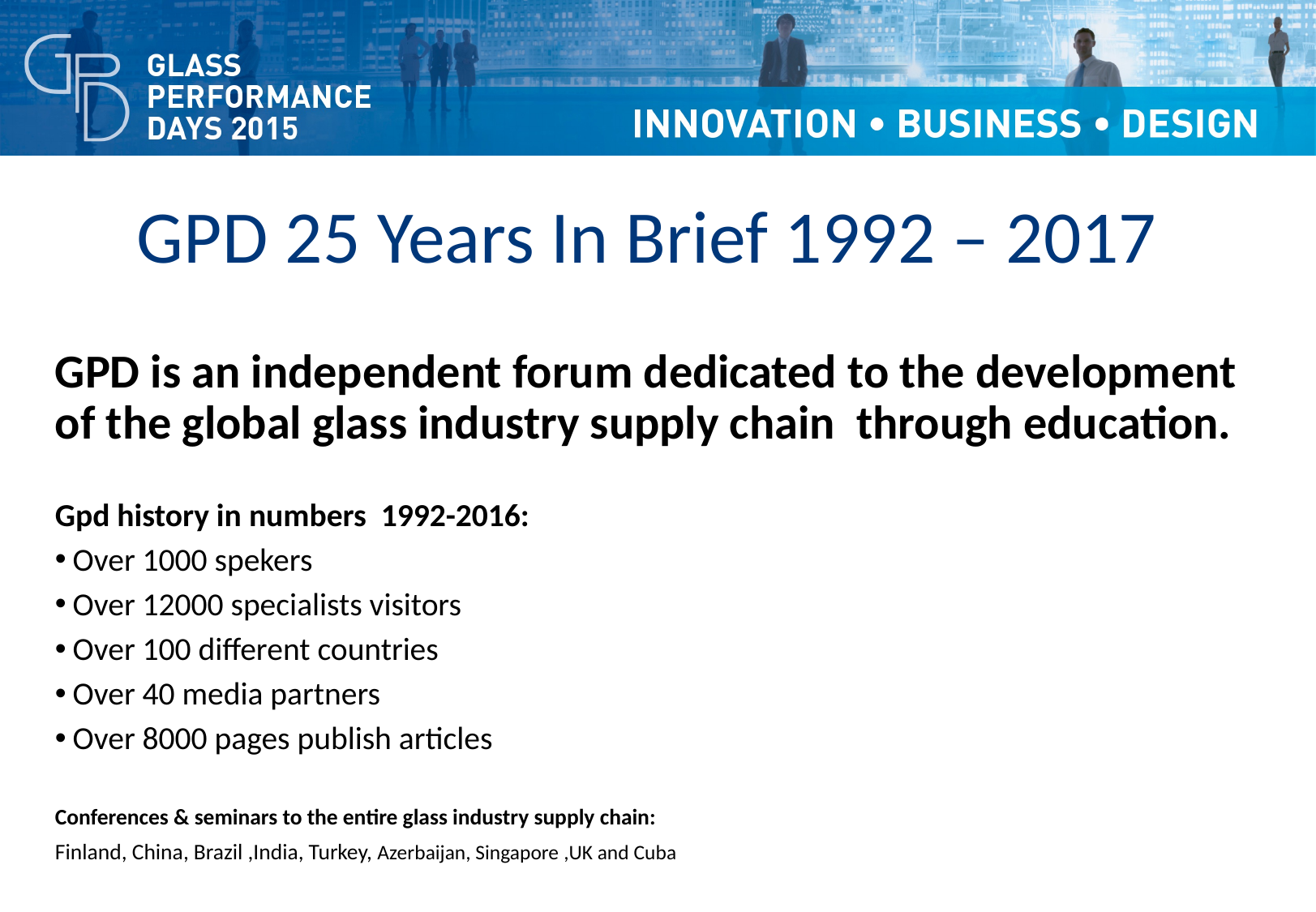

# GPD 25 Years In Brief 1992 – 2017

GPD is an independent forum dedicated to the development of the global glass industry supply chain  through education.

Gpd history in numbers  1992-2016:
Over 1000 spekers
Over 12000 specialists visitors
Over 100 different countries
Over 40 media partners
Over 8000 pages publish articles

Conferences & seminars to the entire glass industry supply chain:
Finland, China, Brazil ,India, Turkey, Azerbaijan, Singapore ,UK and Cuba